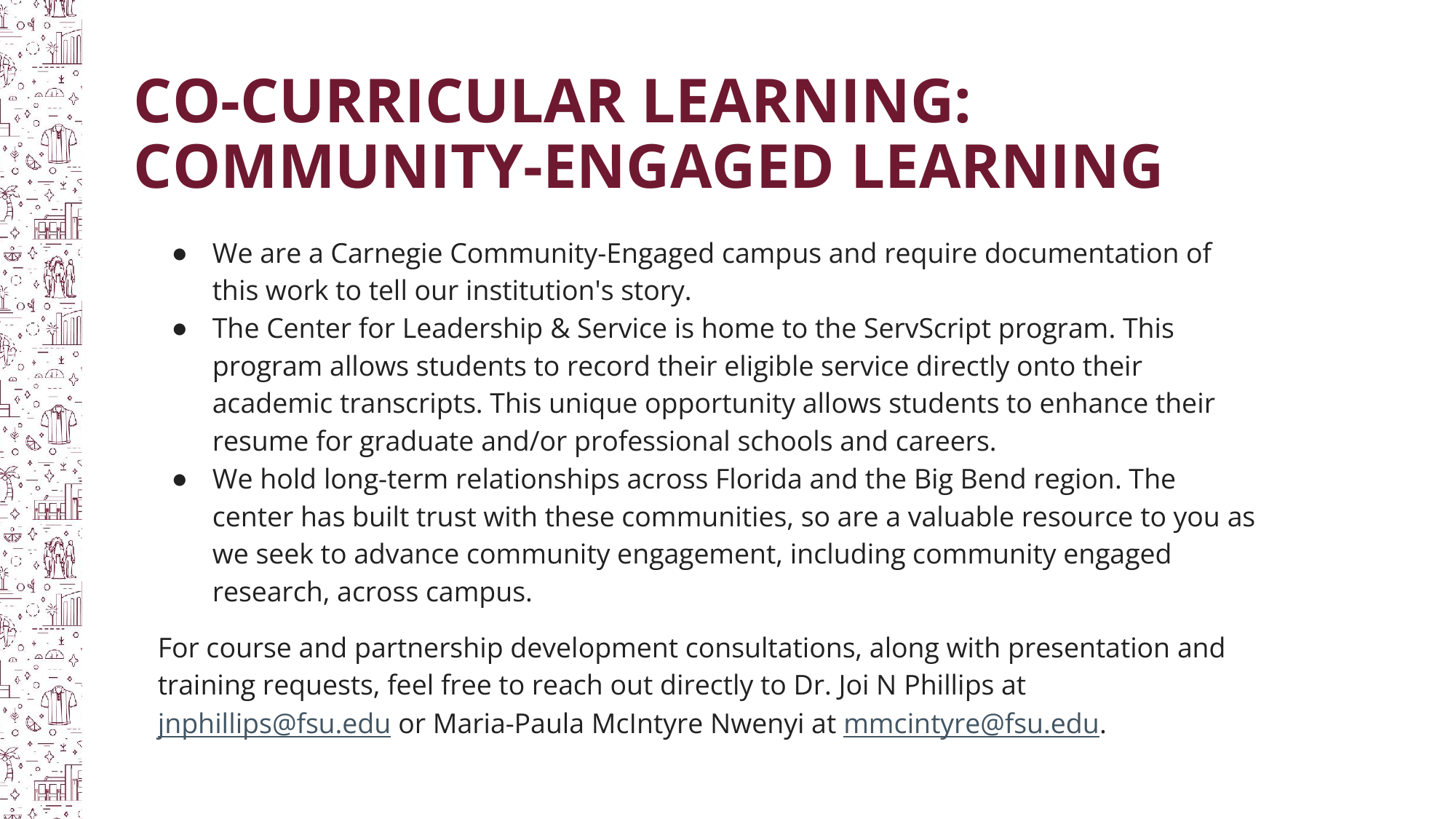

CO-CURRICULAR LEARNING: COMMUNITY-ENGAGED LEARNING
We are a Carnegie Community-Engaged campus and require documentation of this work to tell our institution's story.
The Center for Leadership & Service is home to the ServScript program. This program allows students to record their eligible service directly onto their academic transcripts. This unique opportunity allows students to enhance their resume for graduate and/or professional schools and careers.
We hold long-term relationships across Florida and the Big Bend region. The center has built trust with these communities, so are a valuable resource to you as we seek to advance community engagement, including community engaged research, across campus.
For course and partnership development consultations, along with presentation and training requests, feel free to reach out directly to Dr. Joi N Phillips at jnphillips@fsu.edu or Maria-Paula McIntyre Nwenyi at mmcintyre@fsu.edu.